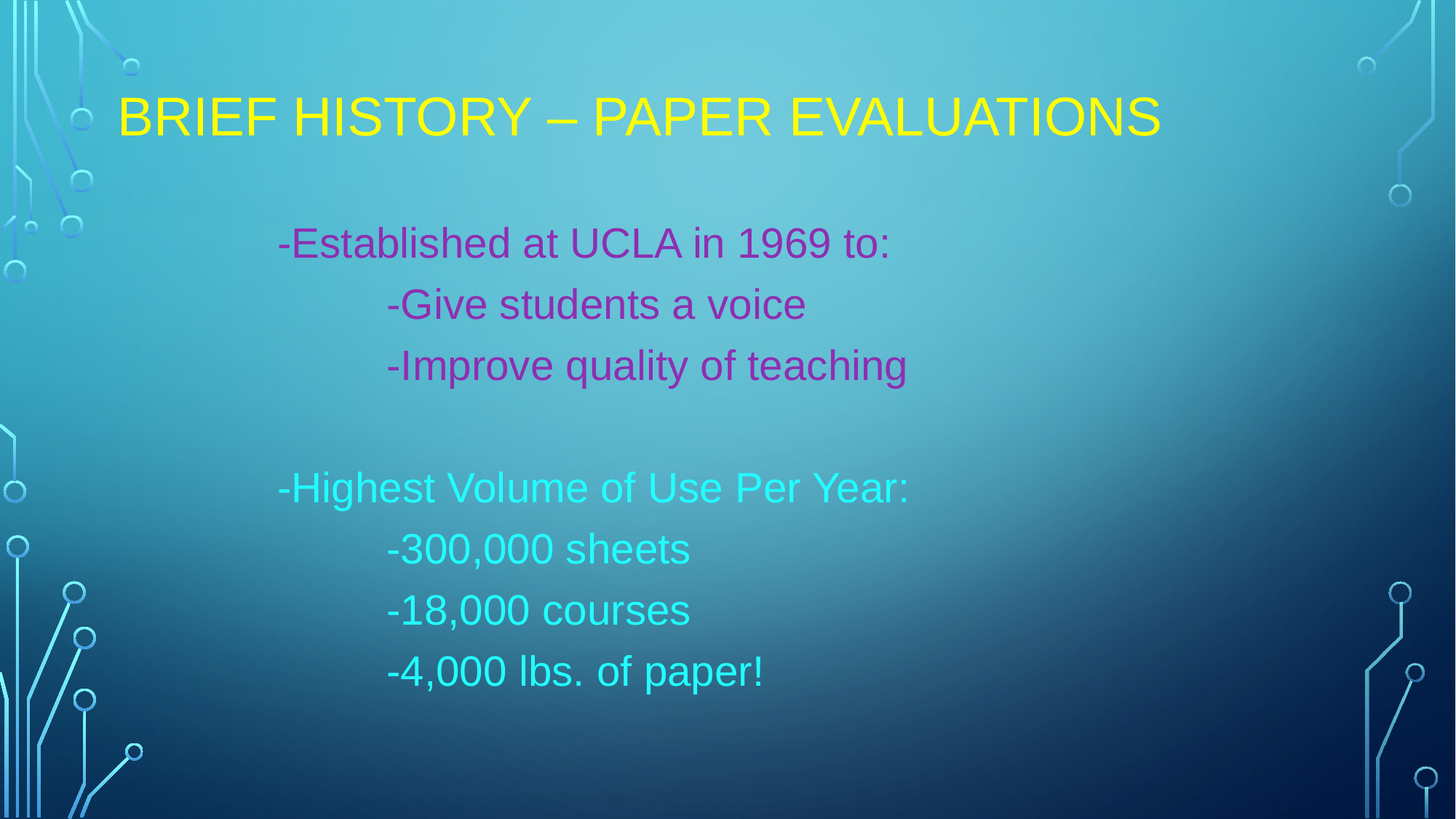

# BRIEF HISTORY – PAPER EVALUATIONS
-Established at UCLA in 1969 to:
	-Give students a voice
	-Improve quality of teaching

-Highest Volume of Use Per Year:
	-300,000 sheets
	-18,000 courses
	-4,000 lbs. of paper!